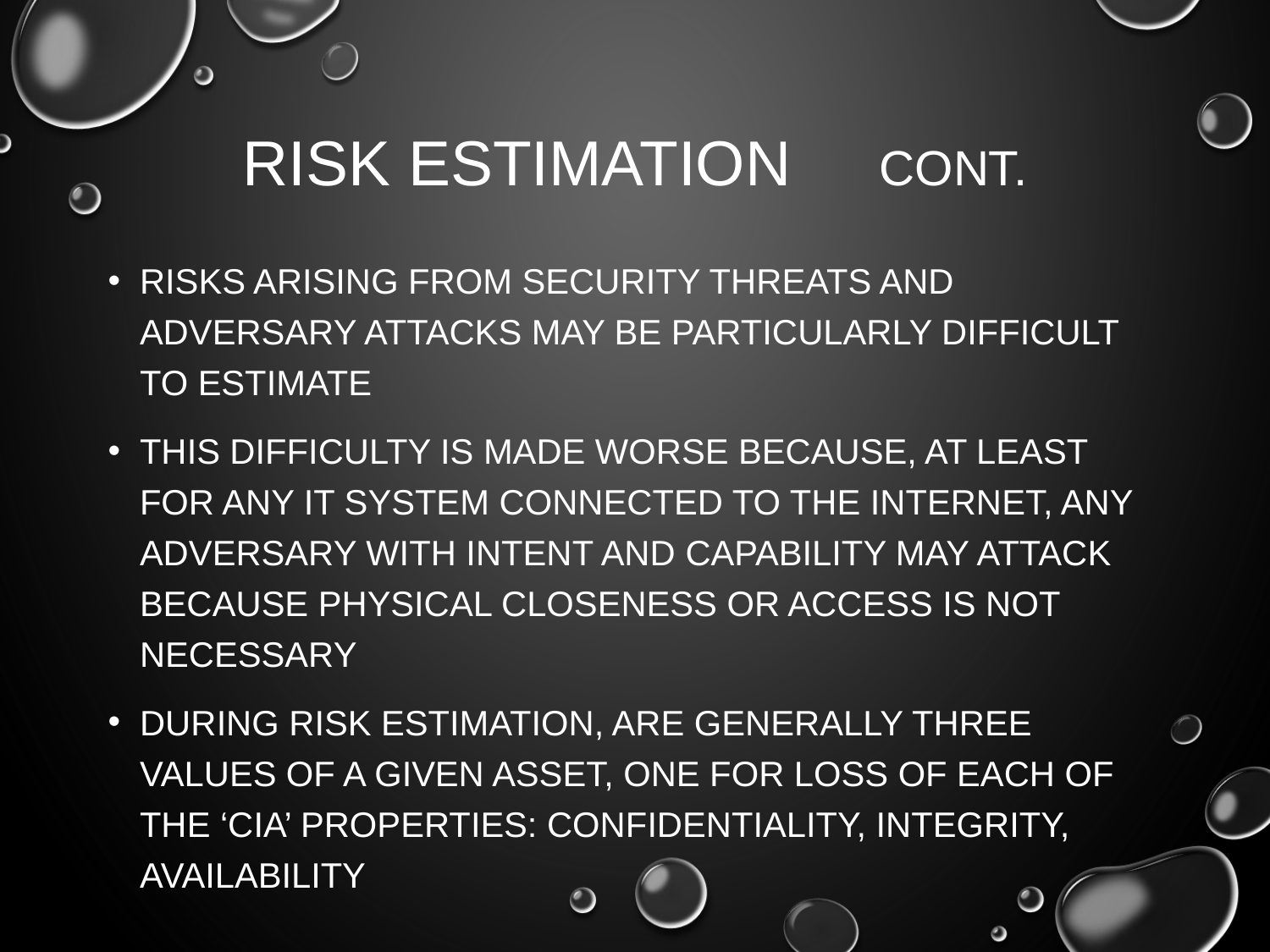

# Risk Estimation     cont.
Risks arising from security threats and adversary attacks may be particularly difficult to estimate
This difficulty is made worse because, at least for any IT system connected to the Internet, any adversary with intent and capability may attack because physical closeness or access is not necessary
During risk estimation, are generally three values of a given asset, one for loss of each of the ‘CIA’ properties: Confidentiality, Integrity, Availability